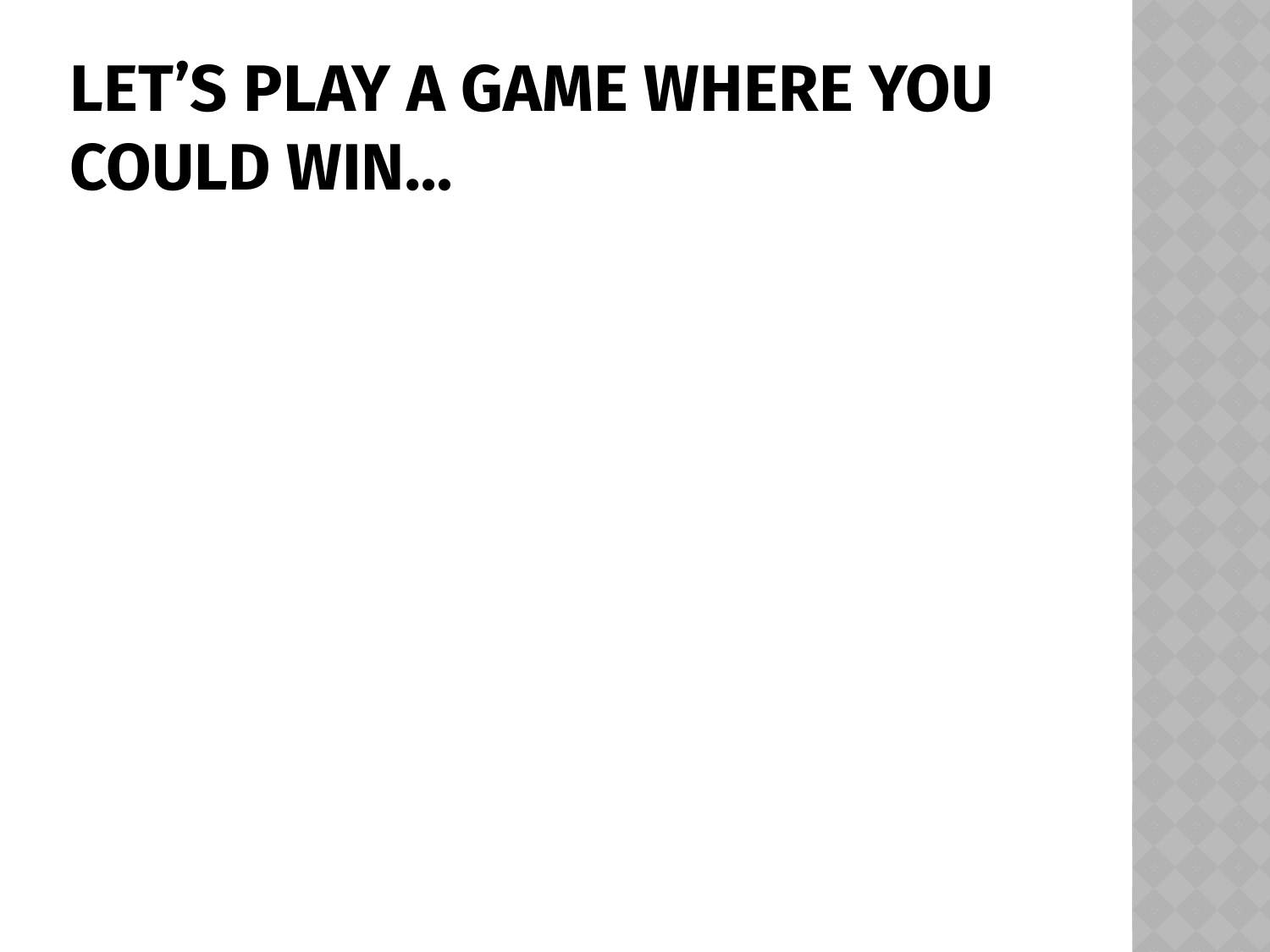

# Let’s Play a Game Where yoU could Win…